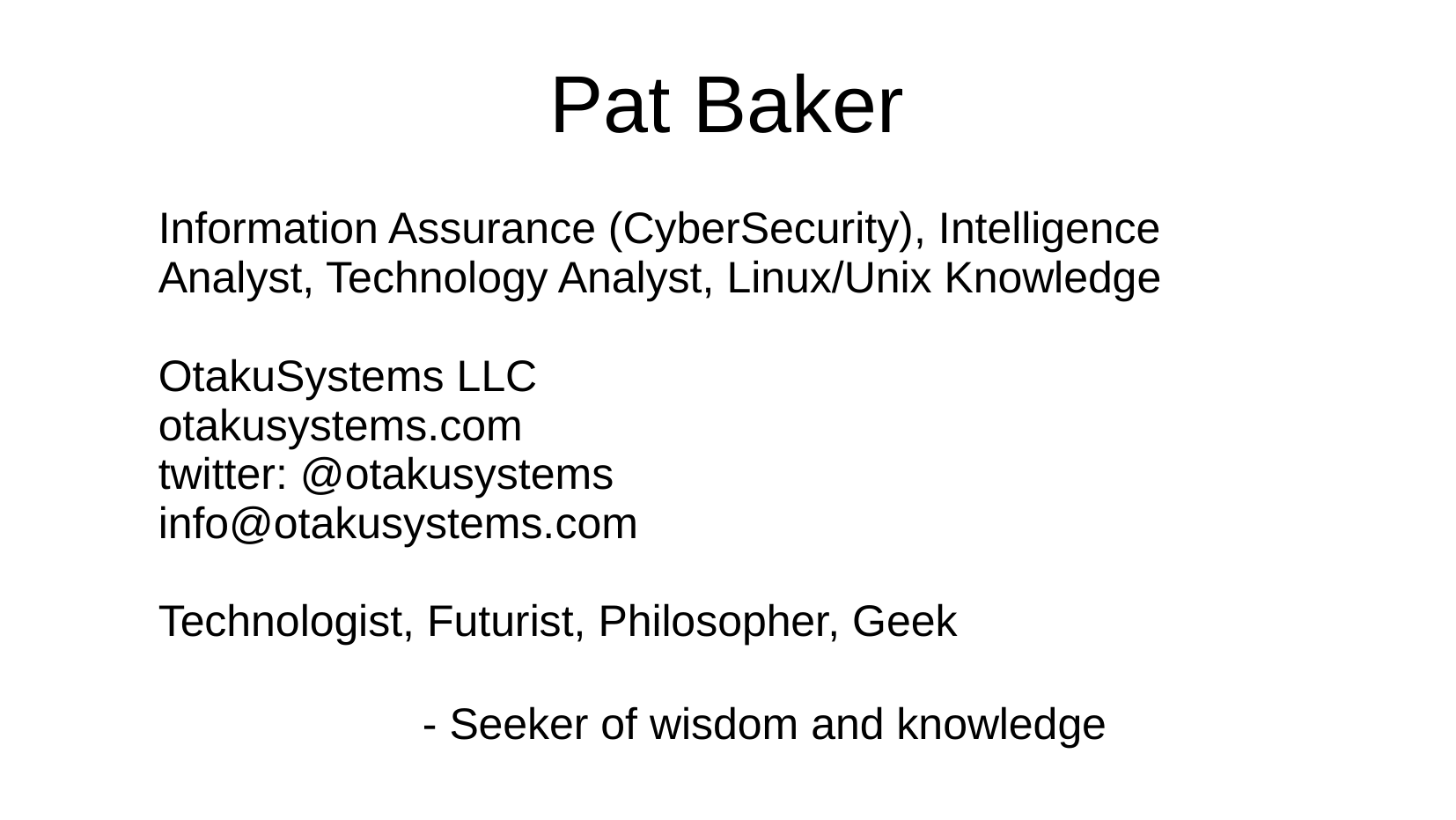

Pat Baker
Information Assurance (CyberSecurity), Intelligence Analyst, Technology Analyst, Linux/Unix Knowledge

OtakuSystems LLC
otakusystems.com
twitter: @otakusystems
info@otakusystems.com

Technologist, Futurist, Philosopher, Geek

		- Seeker of wisdom and knowledge